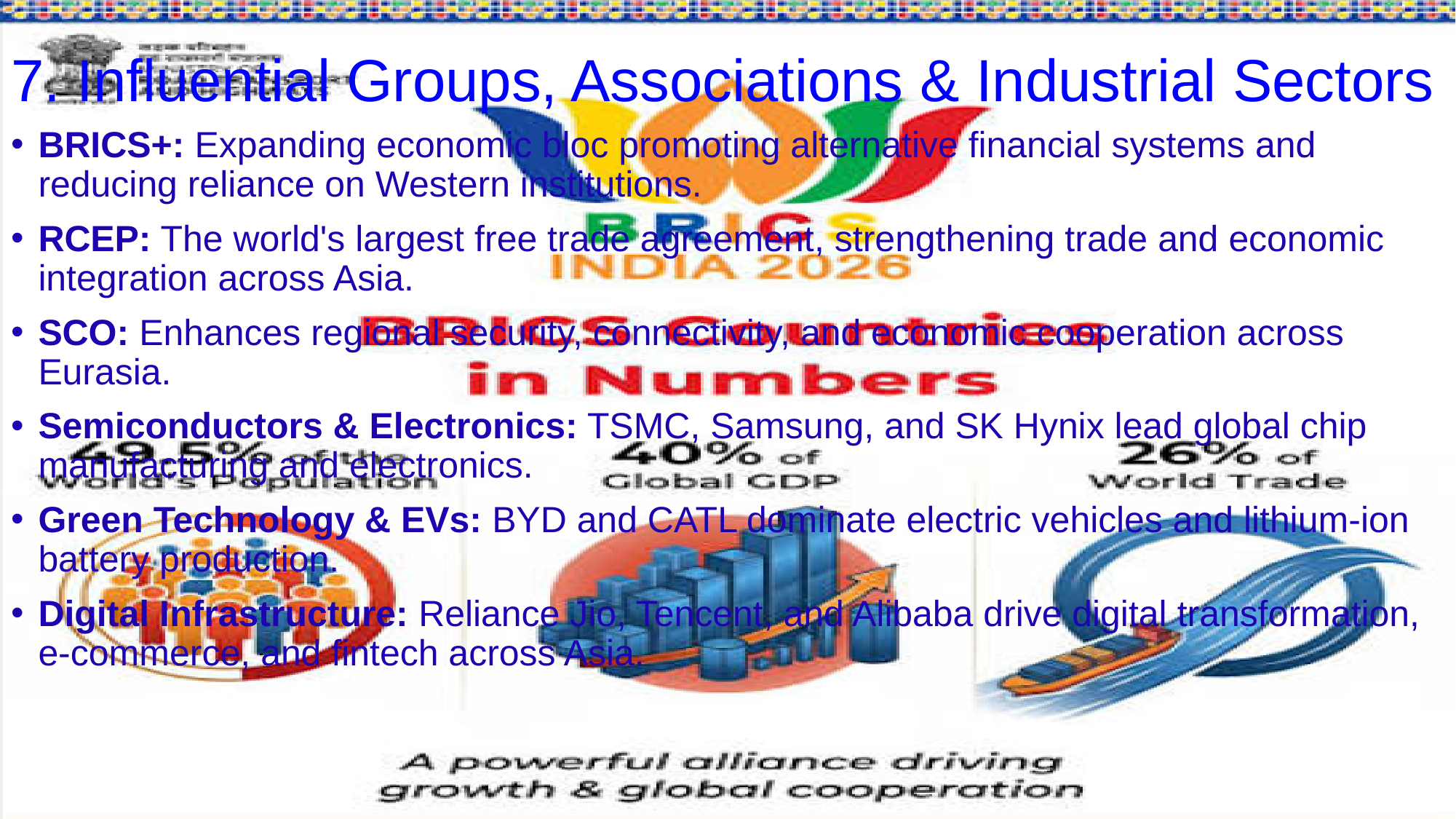

# 7. Influential Groups, Associations & Industrial Sectors
BRICS+: Expanding economic bloc promoting alternative financial systems and reducing reliance on Western institutions.
RCEP: The world's largest free trade agreement, strengthening trade and economic integration across Asia.
SCO: Enhances regional security, connectivity, and economic cooperation across Eurasia.
Semiconductors & Electronics: TSMC, Samsung, and SK Hynix lead global chip manufacturing and electronics.
Green Technology & EVs: BYD and CATL dominate electric vehicles and lithium-ion battery production.
Digital Infrastructure: Reliance Jio, Tencent, and Alibaba drive digital transformation, e-commerce, and fintech across Asia.